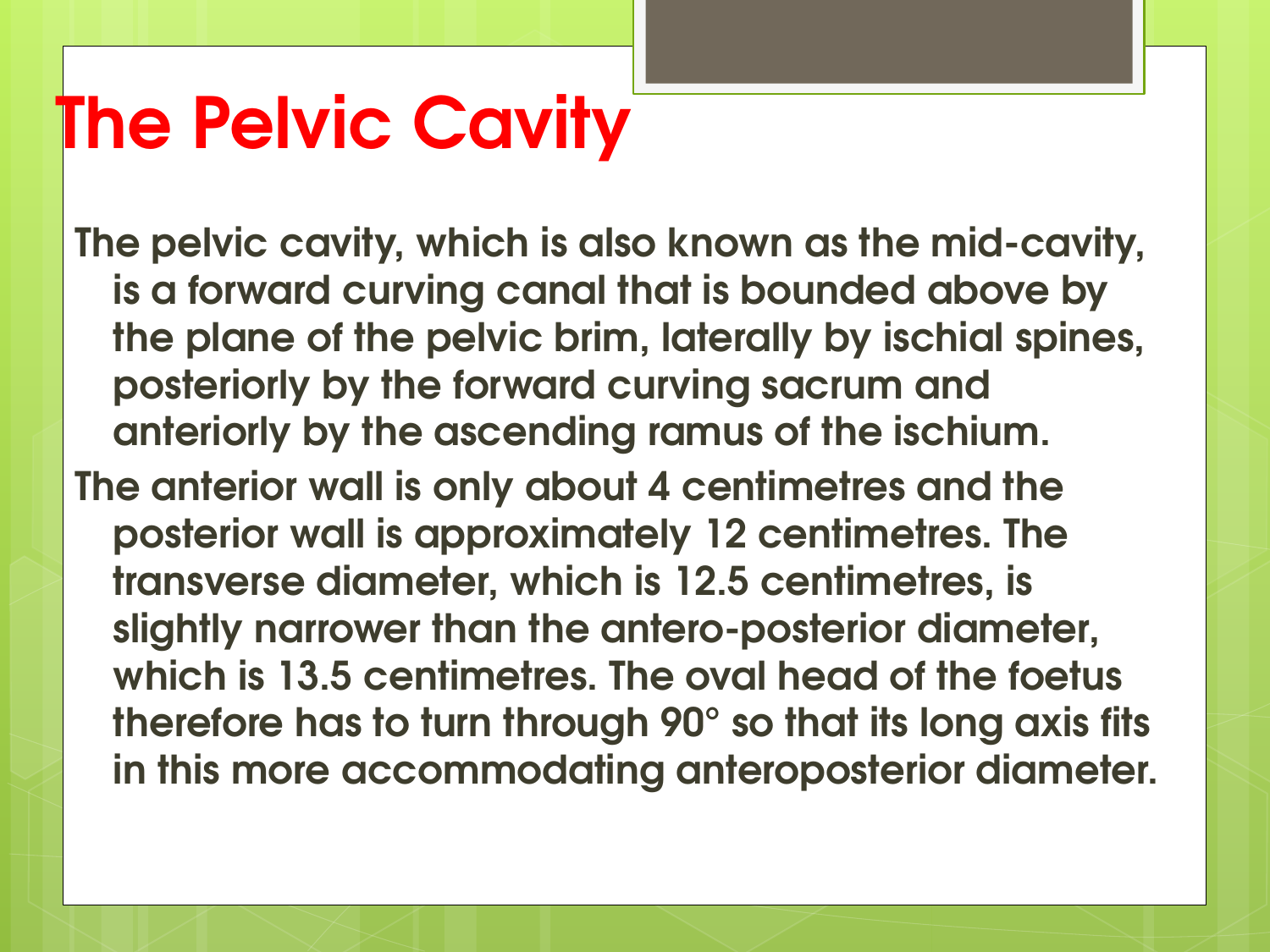

# The Pelvic Cavity
The pelvic cavity, which is also known as the mid-cavity, is a forward curving canal that is bounded above by the plane of the pelvic brim, laterally by ischial spines, posteriorly by the forward curving sacrum and anteriorly by the ascending ramus of the ischium.
The anterior wall is only about 4 centimetres and the posterior wall is approximately 12 centimetres. The transverse diameter, which is 12.5 centimetres, is slightly narrower than the antero-posterior diameter, which is 13.5 centimetres. The oval head of the foetus therefore has to turn through 90° so that its long axis fits in this more accommodating anteroposterior diameter.